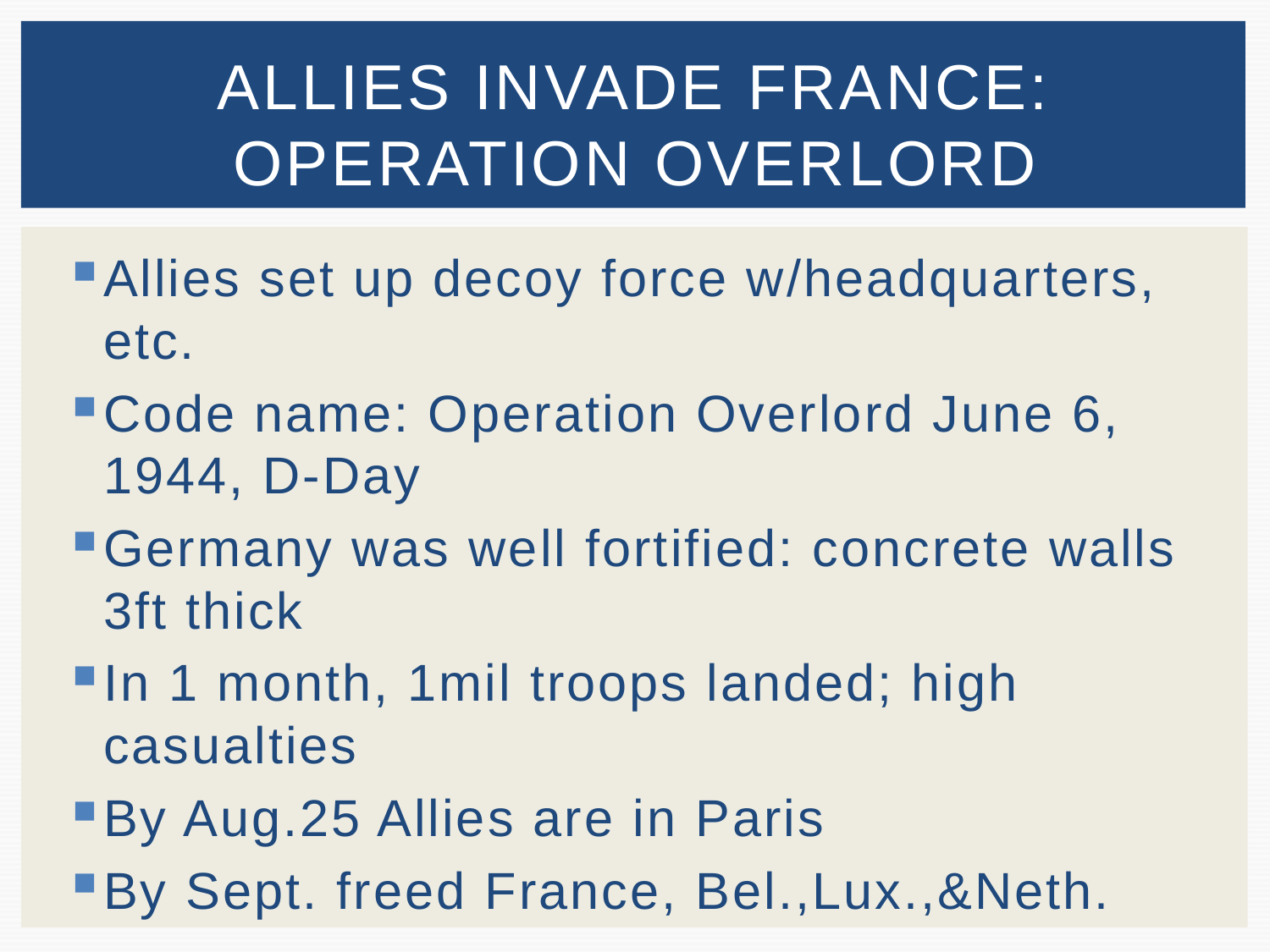

# Allies Invade France: Operation Overlord
Allies set up decoy force w/headquarters, etc.
Code name: Operation Overlord June 6, 1944, D-Day
Germany was well fortified: concrete walls 3ft thick
In 1 month, 1mil troops landed; high casualties
By Aug.25 Allies are in Paris
By Sept. freed France, Bel.,Lux.,&Neth.